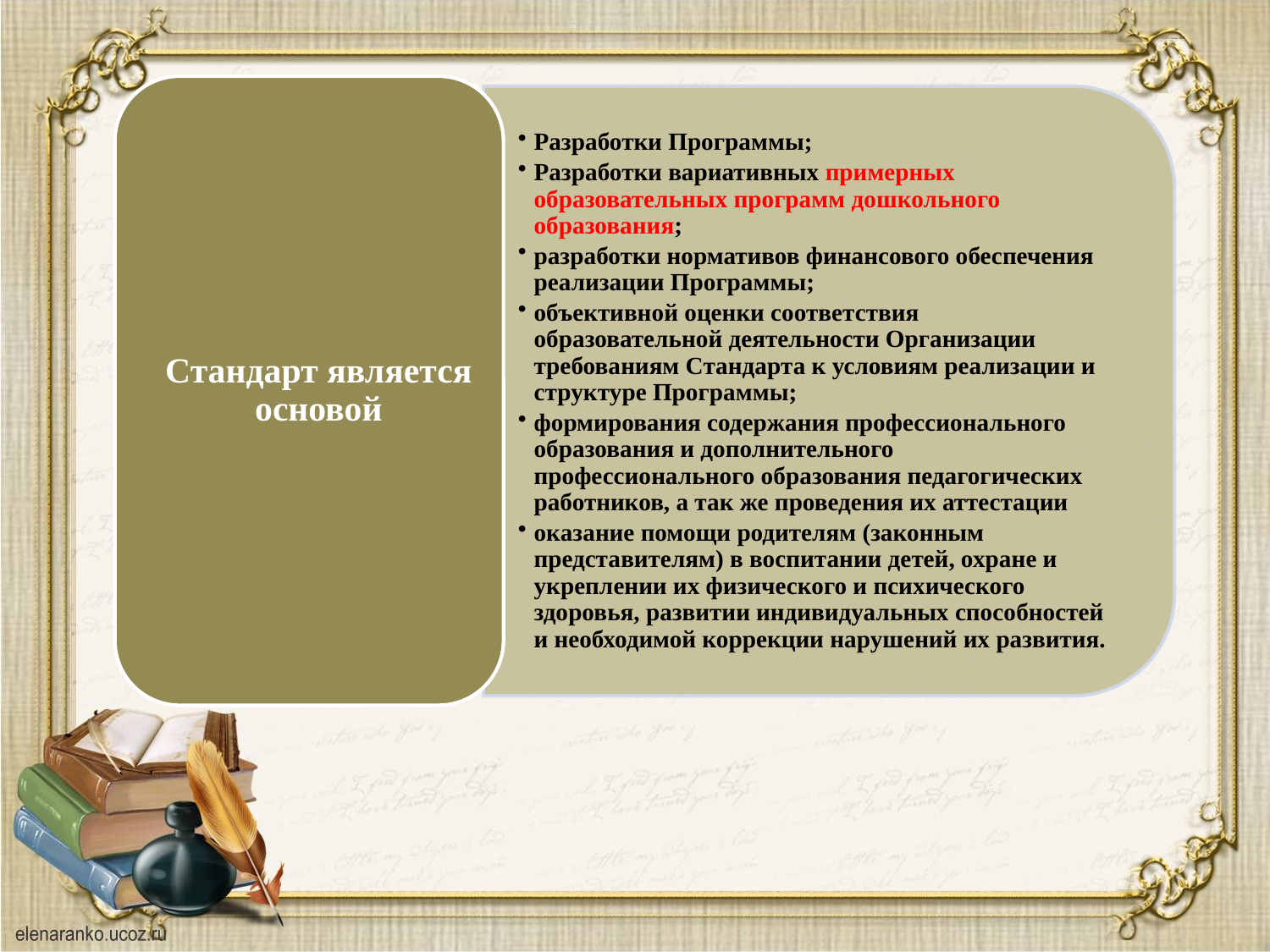

Разработки Программы;
Разработки вариативных примерных образовательных программ дошкольного образования;
разработки нормативов финансового обеспечения реализации Программы;
объективной оценки соответствия образовательной деятельности Организации требованиям Стандарта к условиям реализации и структуре Программы;
формирования содержания профессионального образования и дополнительного профессионального образования педагогических работников, а так же проведения их аттестации
оказание помощи родителям (законным представителям) в воспитании детей, охране и укреплении их физического и психического здоровья, развитии индивидуальных способностей и необходимой коррекции нарушений их развития.
Стандарт является основой